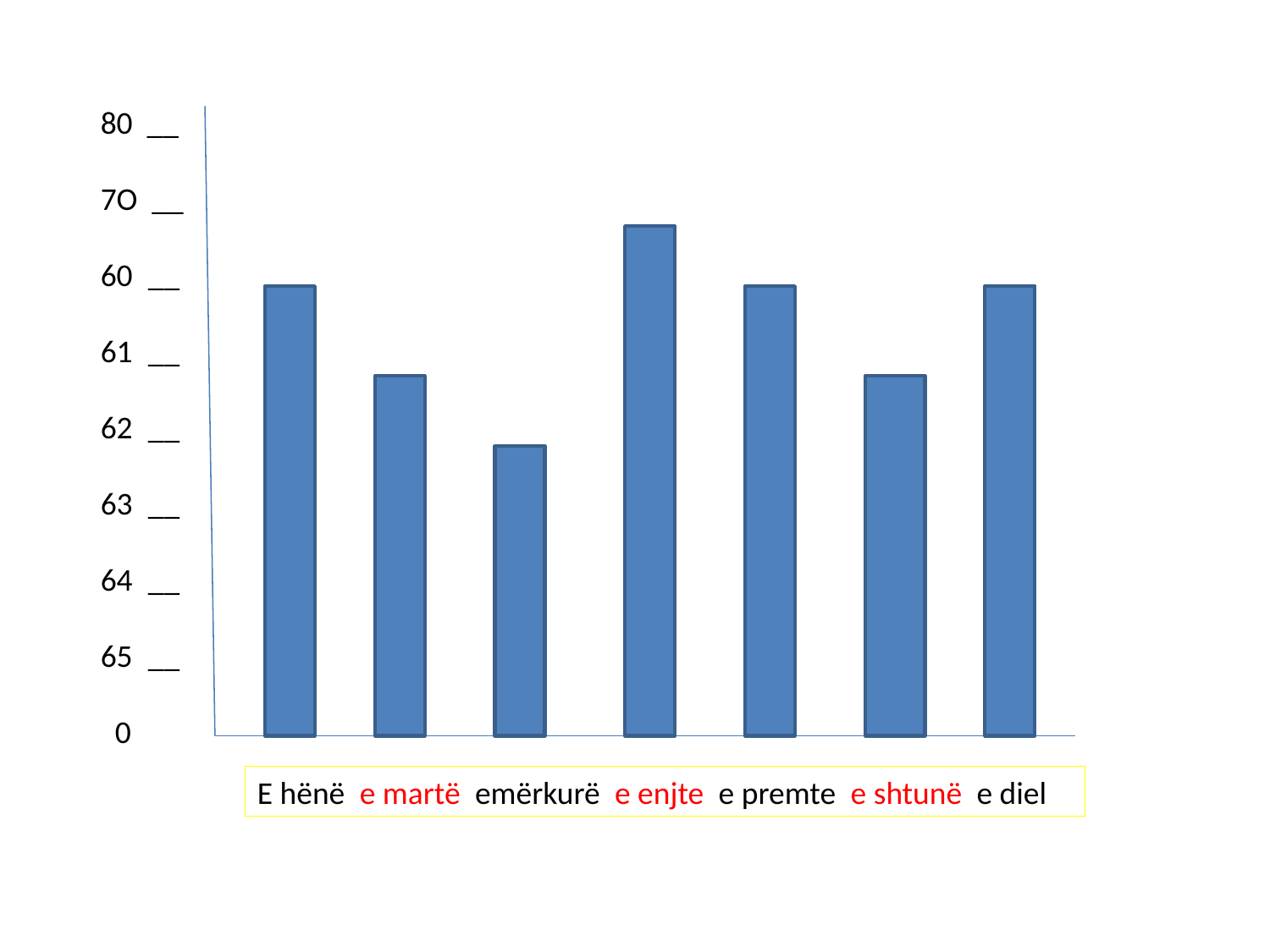

80  __

7O  __

__

__

__

__

__

__

  0

E hënë  e martë  emërkurë  e enjte  e premte  e shtunë  e diel